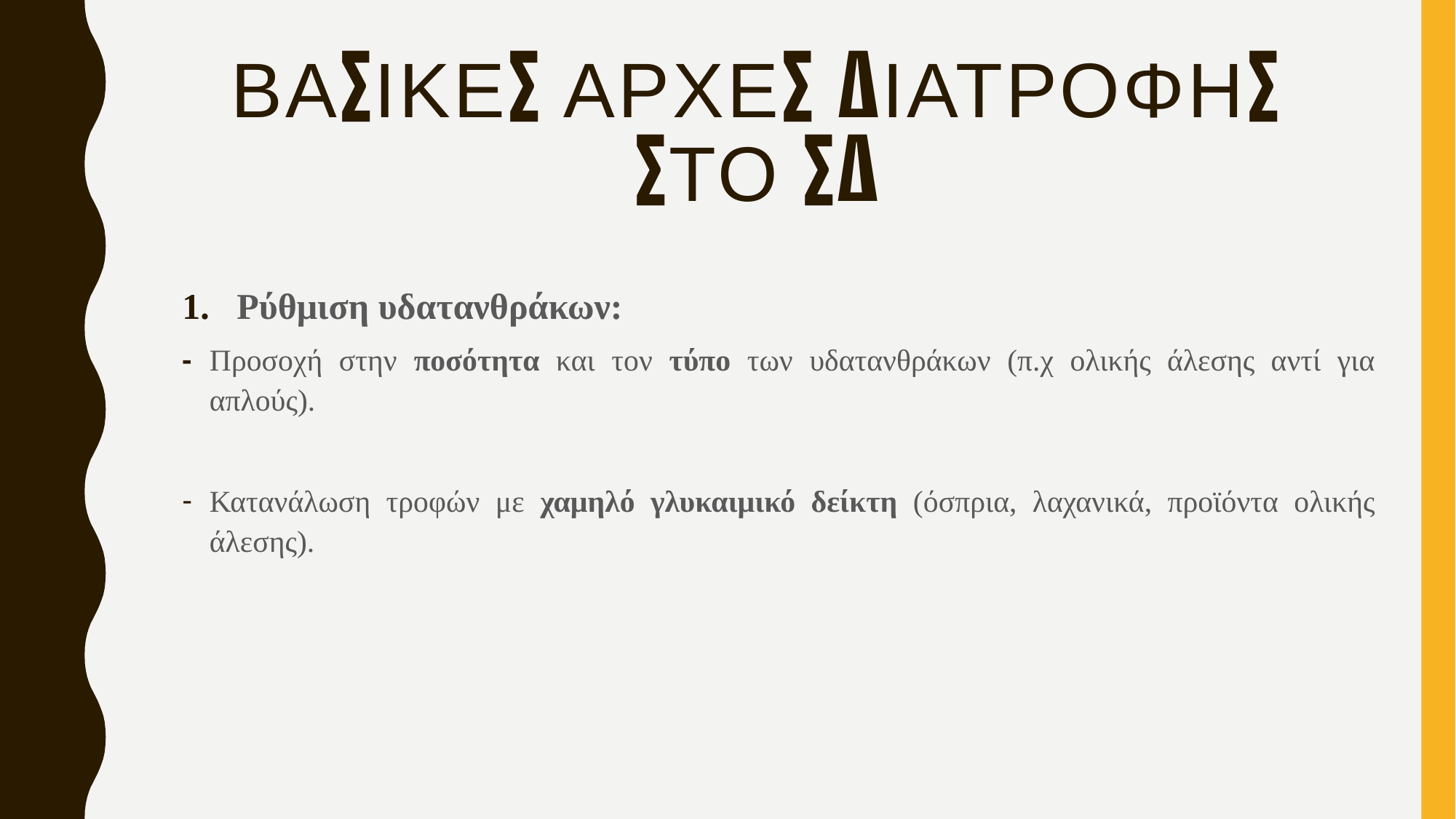

# Βασικεσ αρχεσ διατροφησ στο σδ
Ρύθμιση υδατανθράκων:
Προσοχή στην ποσότητα και τον τύπο των υδατανθράκων (π.χ ολικής άλεσης αντί για απλούς).

Κατανάλωση τροφών με χαμηλό γλυκαιμικό δείκτη (όσπρια, λαχανικά, προϊόντα ολικής άλεσης).